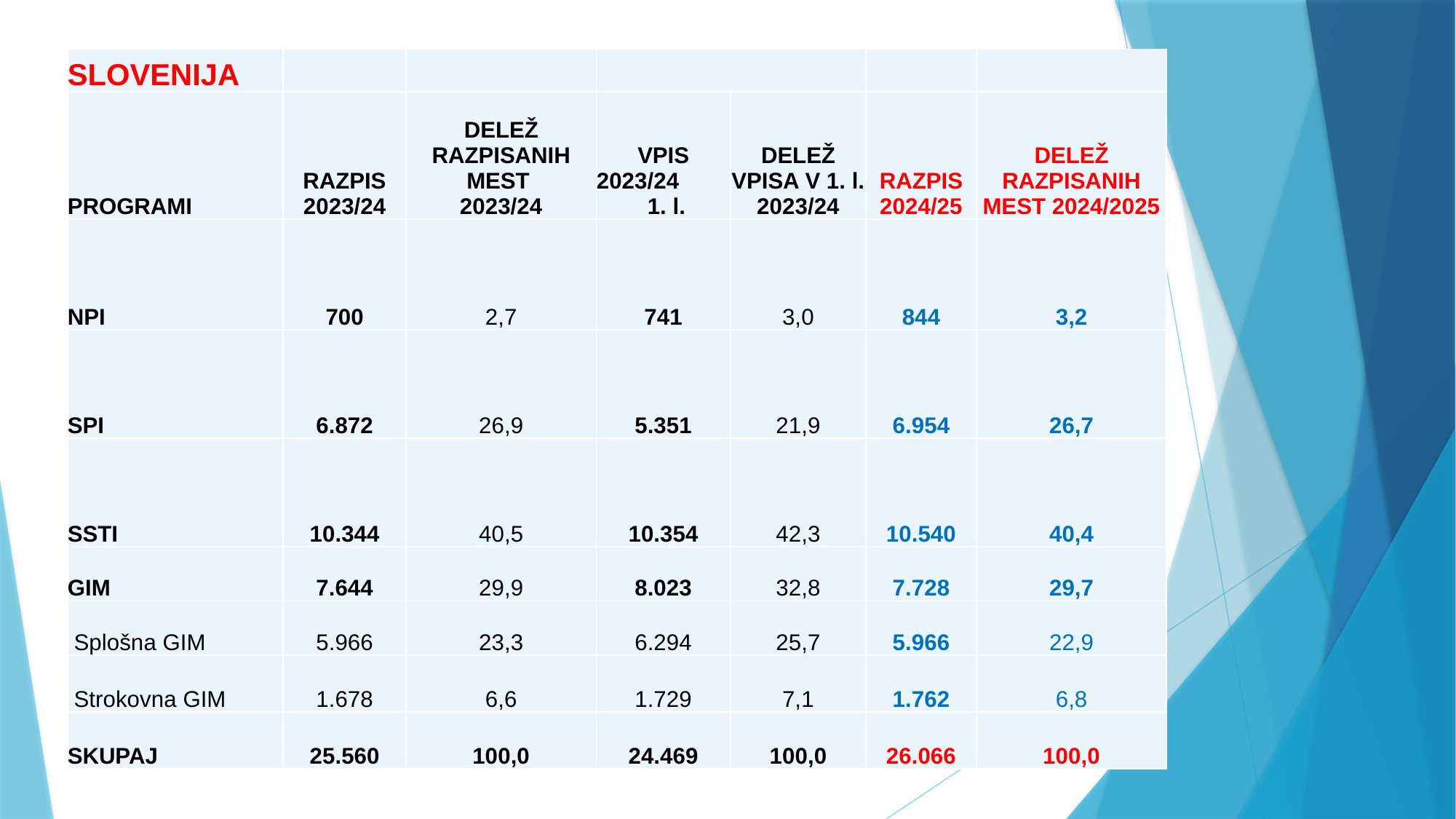

| SLOVENIJA |  |  |  |  |  |  |
| --- | --- | --- | --- | --- | --- | --- |
| PROGRAMI | RAZPIS 2023/24 | DELEŽ RAZPISANIH MEST 2023/24 | VPIS 2023/24 1. l. | DELEŽ VPISA V 1. l. 2023/24 | RAZPIS 2024/25 | DELEŽ RAZPISANIH MEST 2024/2025 |
| NPI | 700 | 2,7 | 741 | 3,0 | 844 | 3,2 |
| SPI | 6.872 | 26,9 | 5.351 | 21,9 | 6.954 | 26,7 |
| SSTI | 10.344 | 40,5 | 10.354 | 42,3 | 10.540 | 40,4 |
| GIM | 7.644 | 29,9 | 8.023 | 32,8 | 7.728 | 29,7 |
| Splošna GIM | 5.966 | 23,3 | 6.294 | 25,7 | 5.966 | 22,9 |
| Strokovna GIM | 1.678 | 6,6 | 1.729 | 7,1 | 1.762 | 6,8 |
| SKUPAJ | 25.560 | 100,0 | 24.469 | 100,0 | 26.066 | 100,0 |